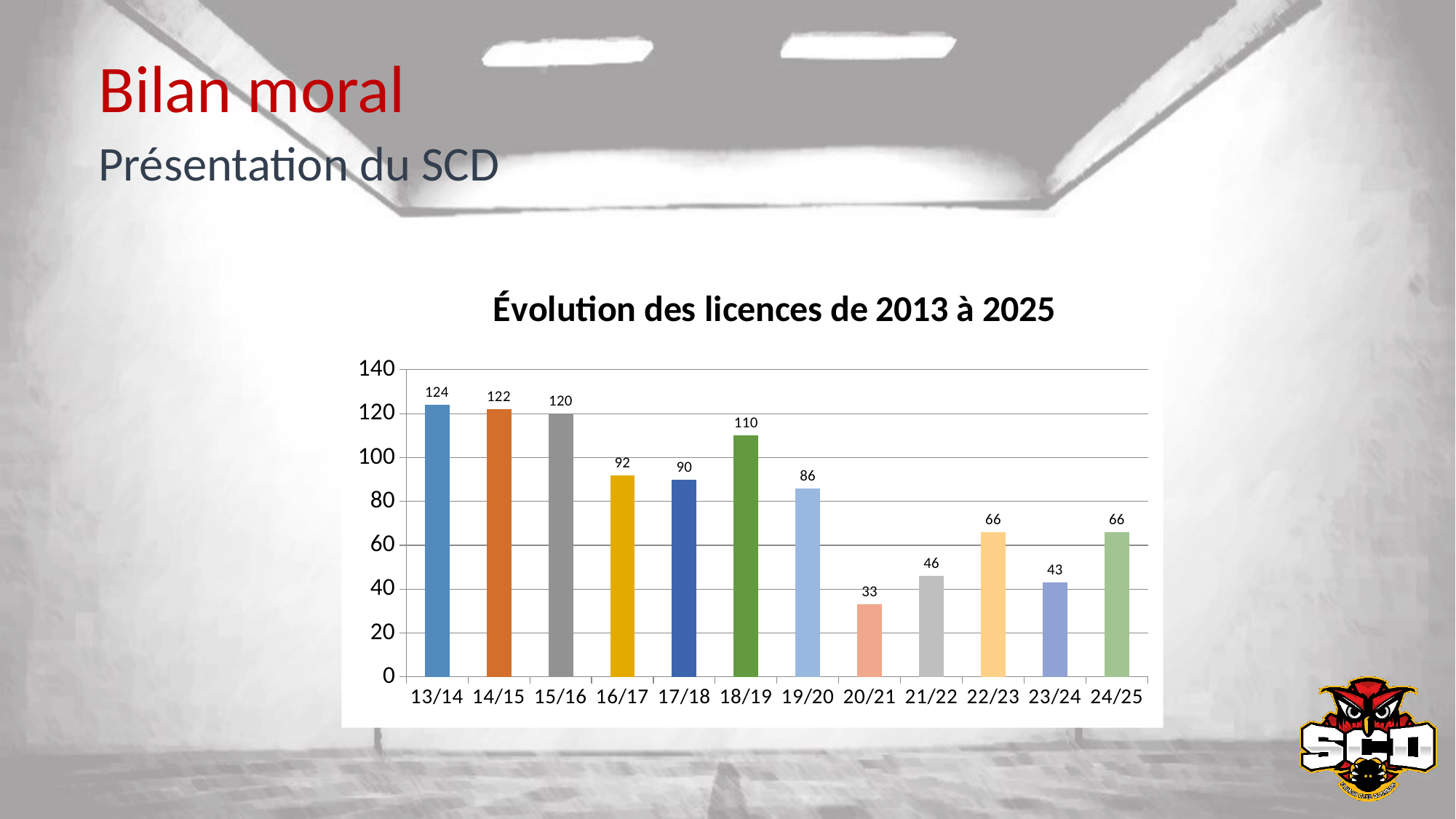

# Bilan moral
Présentation du SCD

### Chart: Évolution des licences de 2013 à 2025

| Category | Colonne1 |
|---|---|
| 13/14 | 124.0 |
| 14/15 | 122.0 |
| 15/16 | 120.0 |
| 16/17 | 92.0 |
| 17/18 | 90.0 |
| 18/19 | 110.0 |
| 19/20 | 86.0 |
| 20/21 | 33.0 |
| 21/22 | 46.0 |
| 22/23 | 66.0 |
| 23/24 | 43.0 |
| 24/25 | 66.0 |